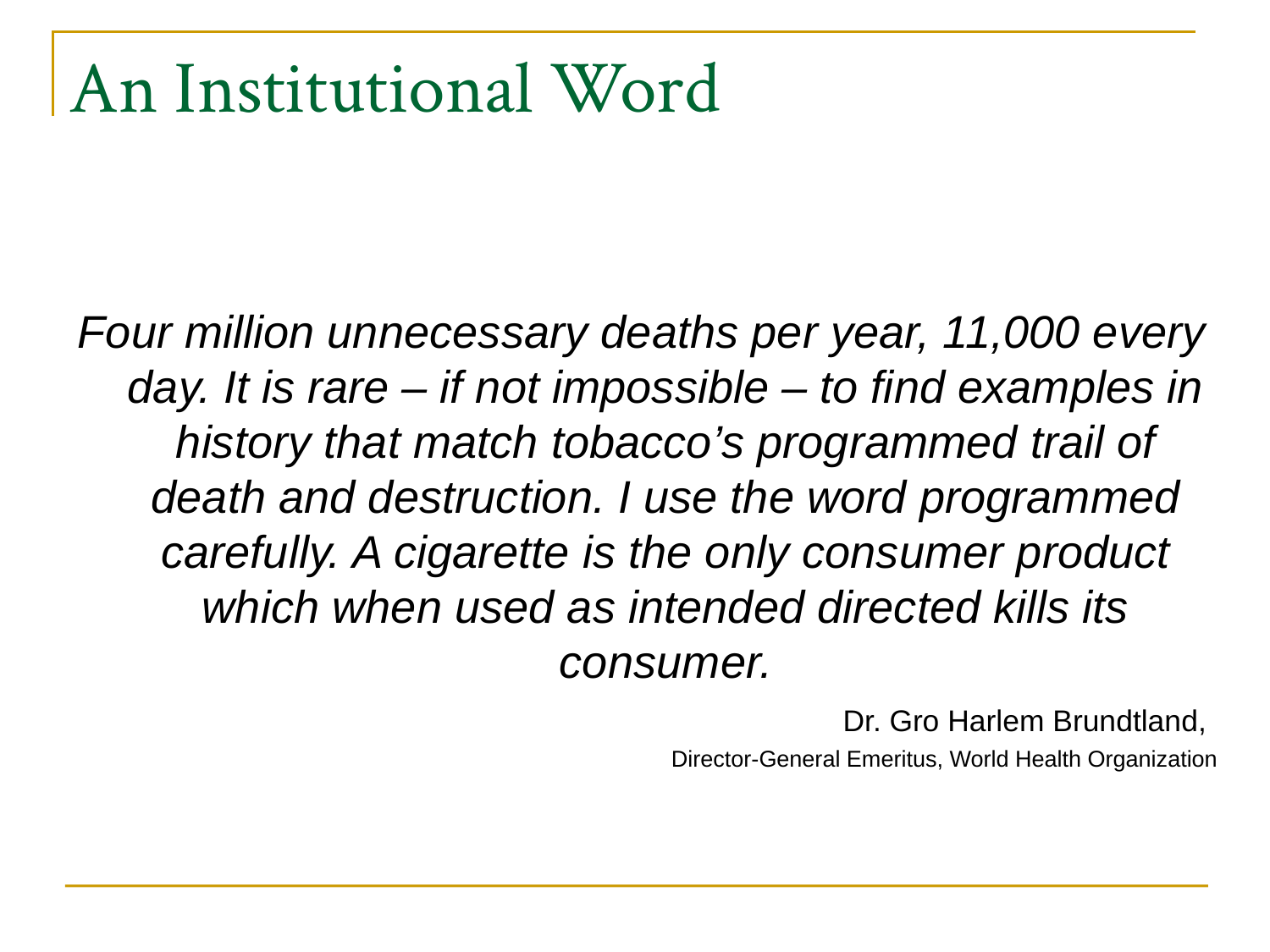

# An Institutional Word
Four million unnecessary deaths per year, 11,000 every day. It is rare – if not impossible – to find examples in history that match tobacco’s programmed trail of death and destruction. I use the word programmed carefully. A cigarette is the only consumer product which when used as intended directed kills its consumer.
Dr. Gro Harlem Brundtland,
Director-General Emeritus, World Health Organization